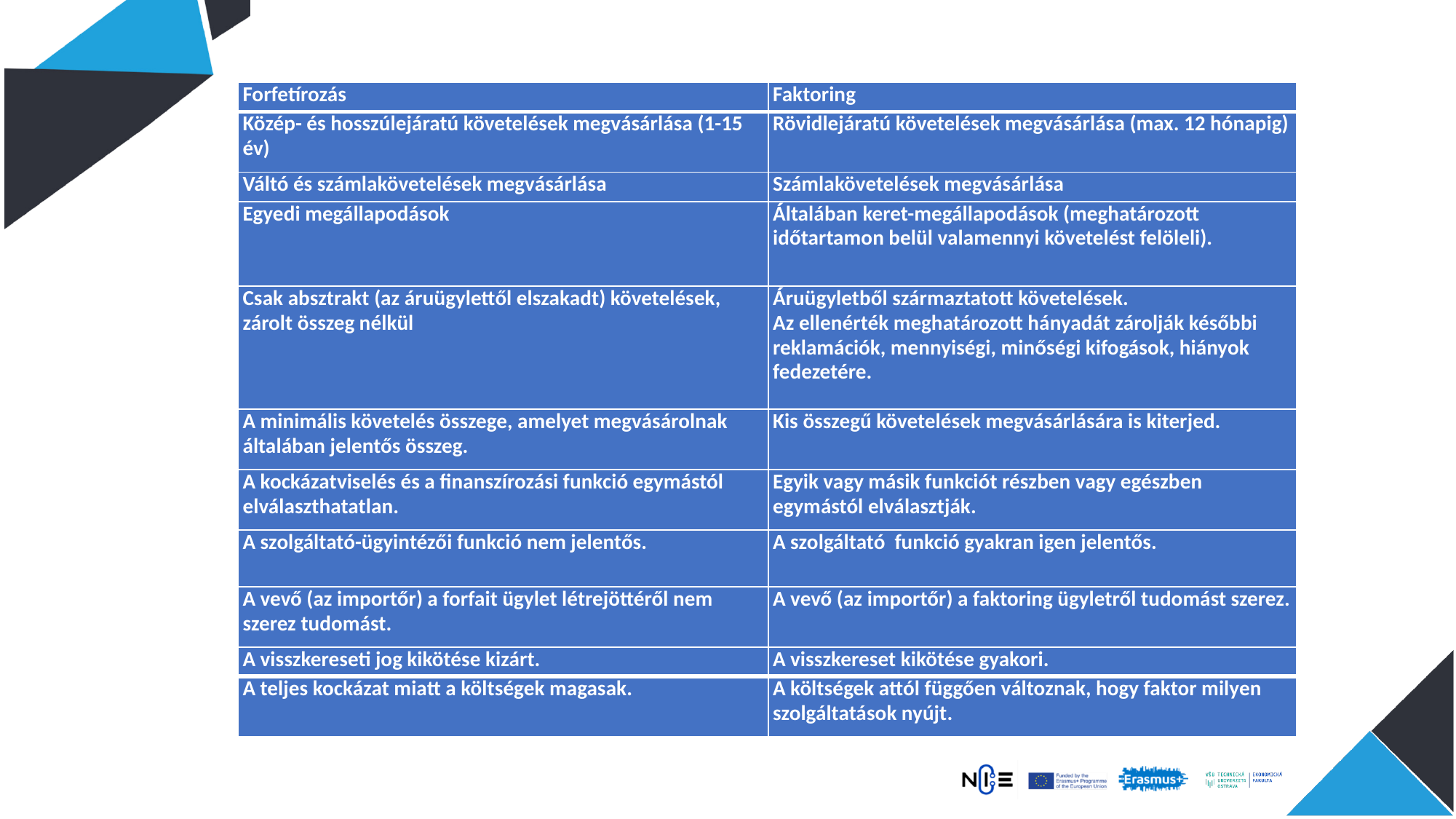

| Forfetírozás | Faktoring |
| --- | --- |
| Közép- és hosszúlejáratú követelések megvásárlása (1-15 év) | Rövidlejáratú követelések megvásárlása (max. 12 hónapig) |
| Váltó és számlakövetelések megvásárlása | Számlakövetelések megvásárlása |
| Egyedi megállapodások | Általában keret-megállapodások (meghatározott időtartamon belül valamennyi követelést felöleli). |
| Csak absztrakt (az áruügylettől elszakadt) követelések, zárolt összeg nélkül | Áruügyletből származtatott követelések. Az ellenérték meghatározott hányadát zárolják későbbi reklamációk, mennyiségi, minőségi kifogások, hiányok fedezetére. |
| A minimális követelés összege, amelyet megvásárolnak általában jelentős összeg. | Kis összegű követelések megvásárlására is kiterjed. |
| A kockázatviselés és a finanszírozási funkció egymástól elválaszthatatlan. | Egyik vagy másik funkciót részben vagy egészben egymástól elválasztják. |
| A szolgáltató-ügyintézői funkció nem jelentős. | A szolgáltató funkció gyakran igen jelentős. |
| A vevő (az importőr) a forfait ügylet létrejöttéről nem szerez tudomást. | A vevő (az importőr) a faktoring ügyletről tudomást szerez. |
| A visszkereseti jog kikötése kizárt. | A visszkereset kikötése gyakori. |
| A teljes kockázat miatt a költségek magasak. | A költségek attól függően változnak, hogy faktor milyen szolgáltatások nyújt. |